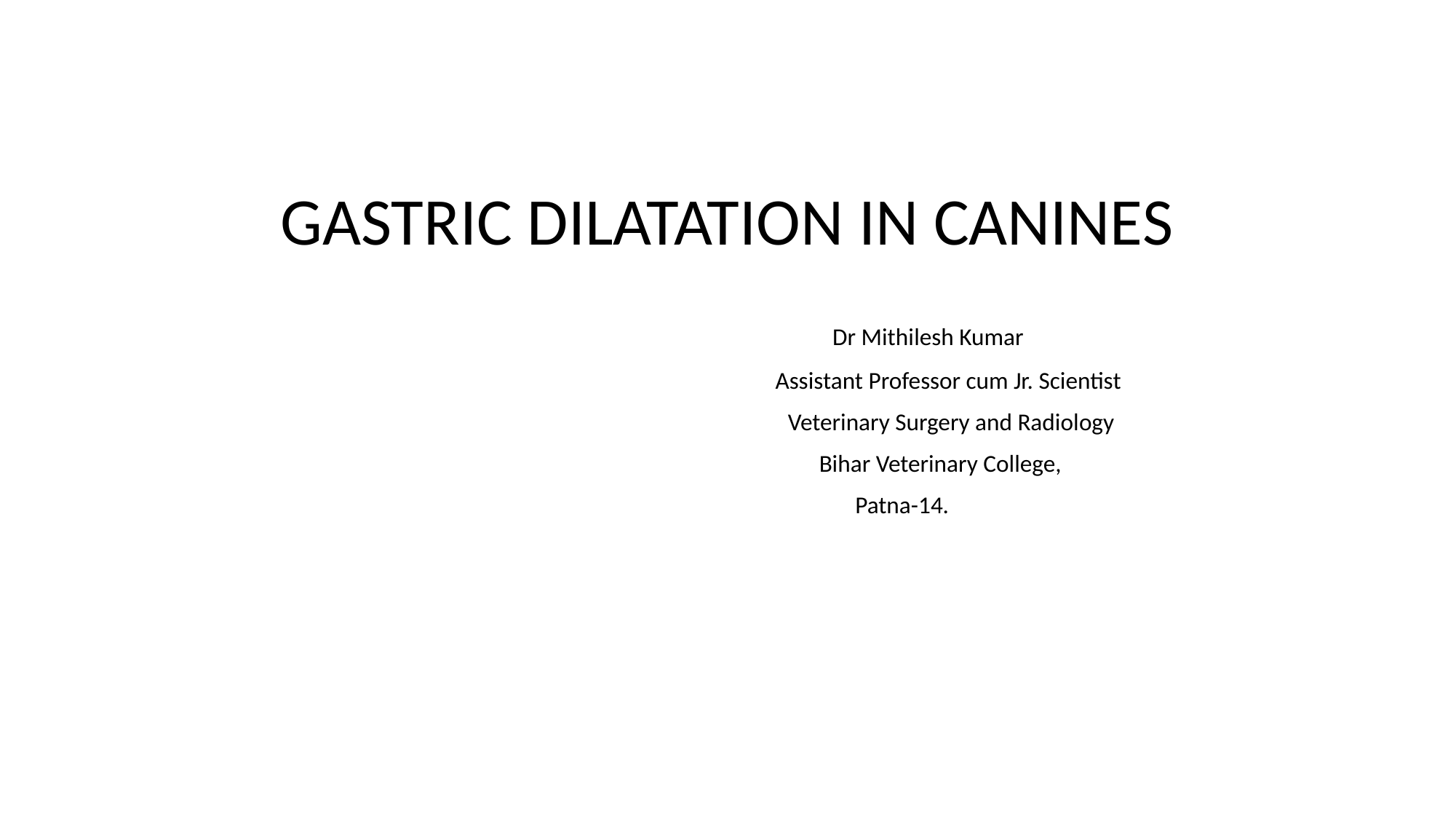

# GASTRIC DILATATION IN CANINES
                                                 Dr Mithilesh Kumar
                                                                                 Assistant Professor cum Jr. Scientist
                                                                                  Veterinary Surgery and Radiology
                                                                              Bihar Veterinary College,
                                                                Patna-14.